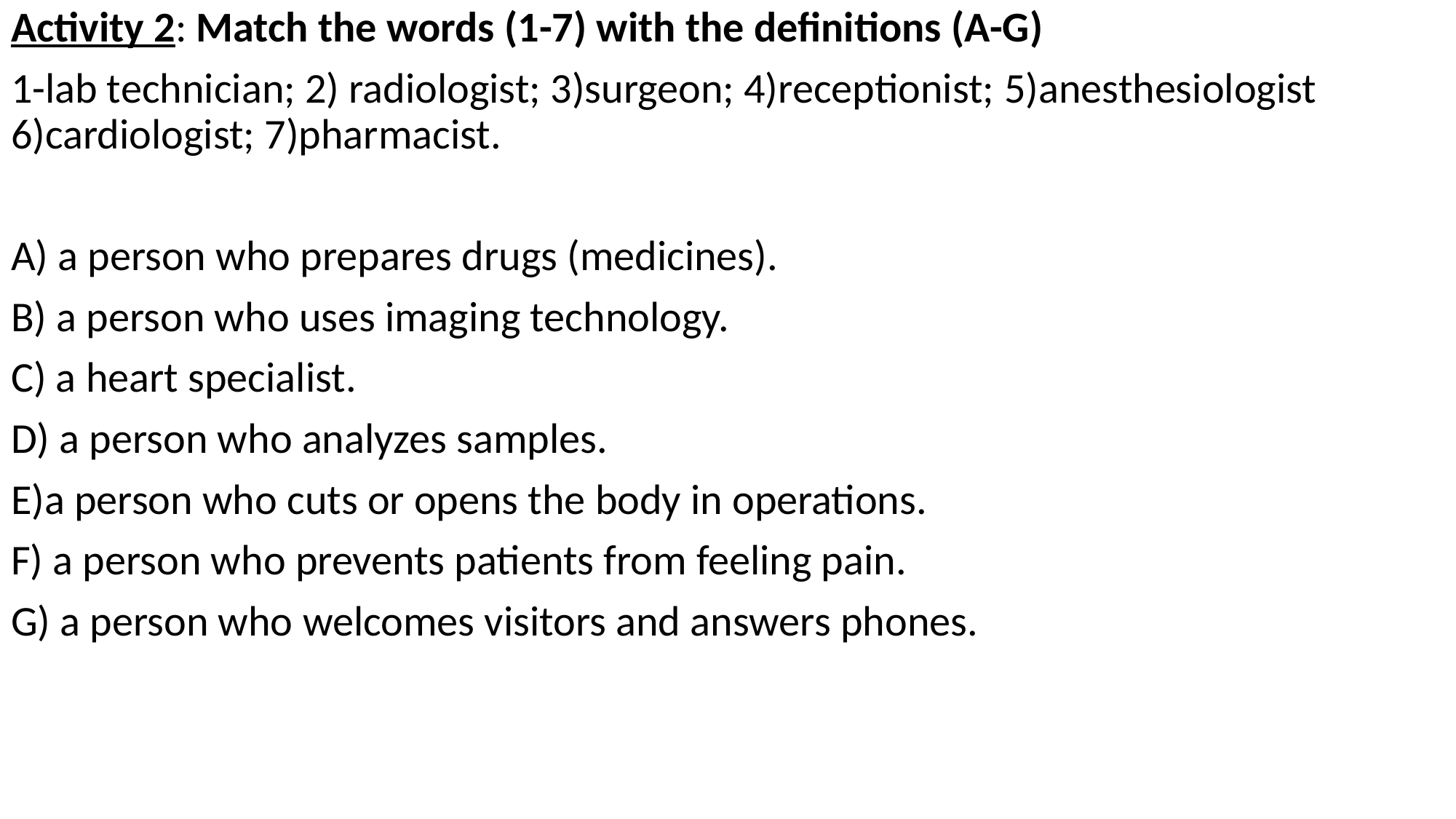

Activity 2: Match the words (1-7) with the definitions (A-G)
1-lab technician; 2) radiologist; 3)surgeon; 4)receptionist; 5)anesthesiologist 6)cardiologist; 7)pharmacist.

A) a person who prepares drugs (medicines).
B) a person who uses imaging technology.
C) a heart specialist.
D) a person who analyzes samples.
E)a person who cuts or opens the body in operations.
F) a person who prevents patients from feeling pain.
G) a person who welcomes visitors and answers phones.